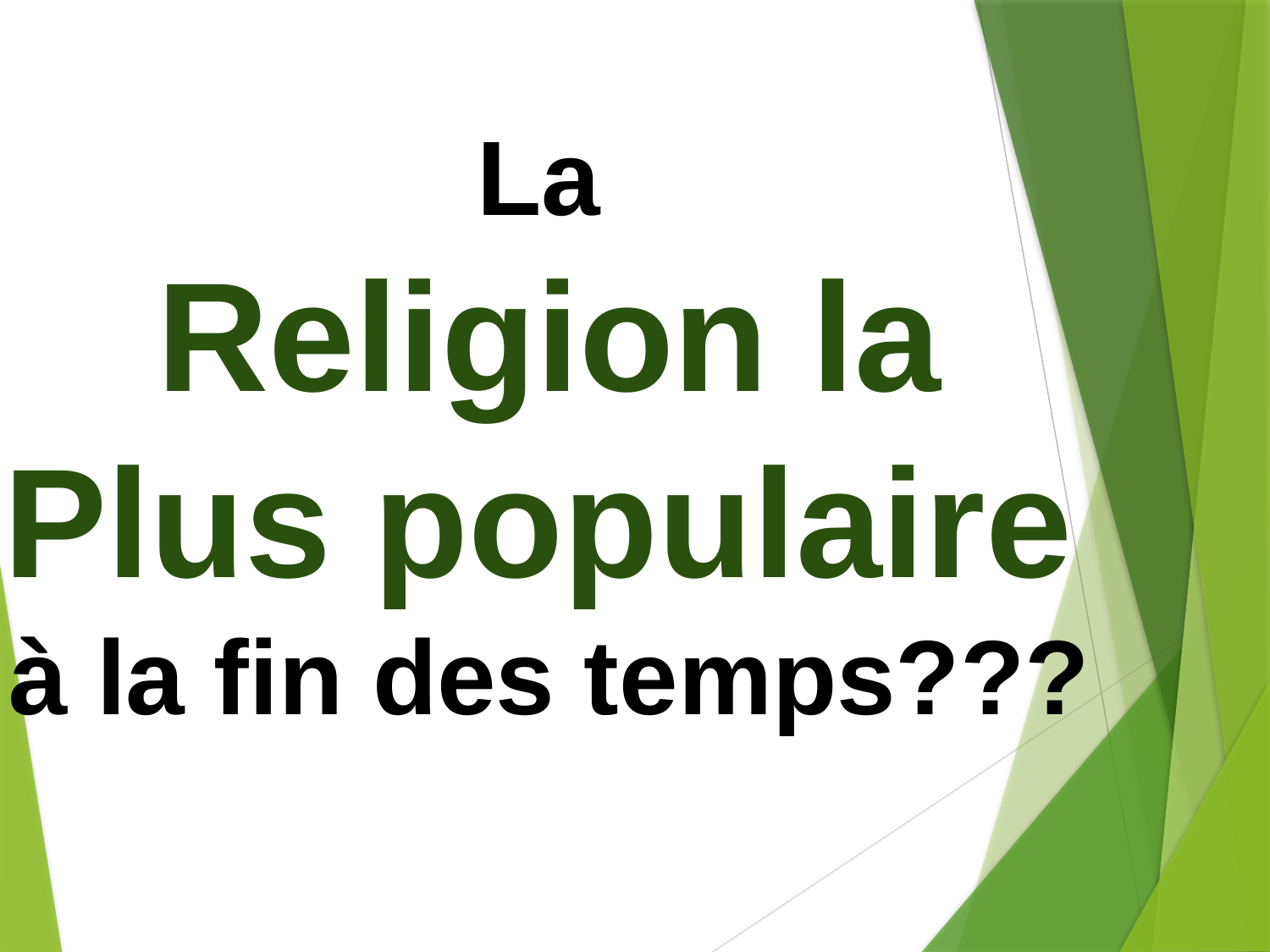

La
Religion la
Plus populaire
à la fin des temps???